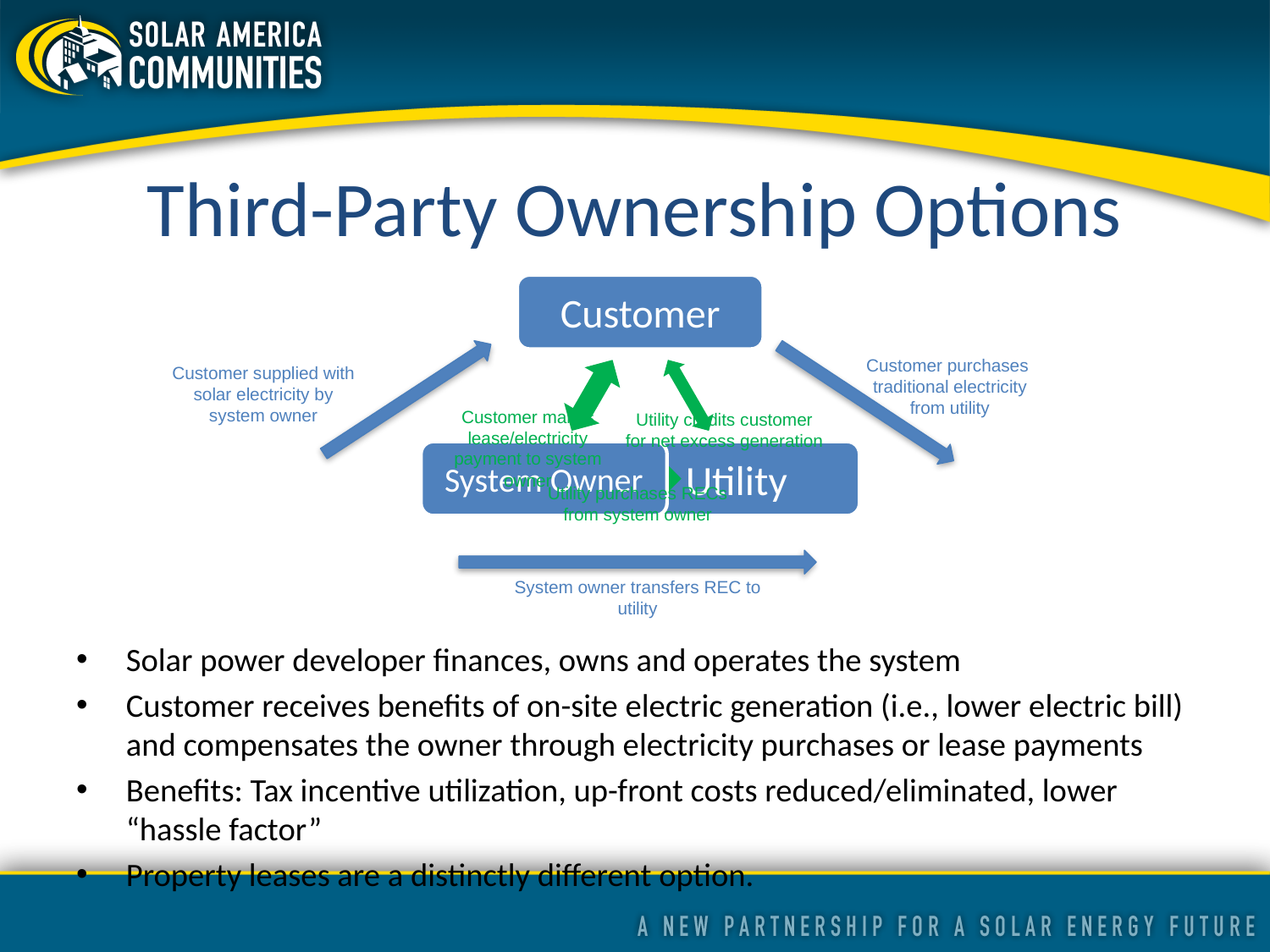

Third-Party Ownership Options
Customer
Utility
System Owner
Customer purchases  traditional electricity from utility
Customer supplied with solar electricity by system owner

Customer makes lease/electricity payment to system owner
Utility credits customer for net excess generation
Utility purchases RECs from system owner

System owner transfers REC to utility
Solar power developer finances, owns and operates the system
Customer receives benefits of on-site electric generation (i.e., lower electric bill) and compensates the owner through electricity purchases or lease payments
Benefits: Tax incentive utilization, up-front costs reduced/eliminated, lower “hassle factor”
Property leases are a distinctly different option.